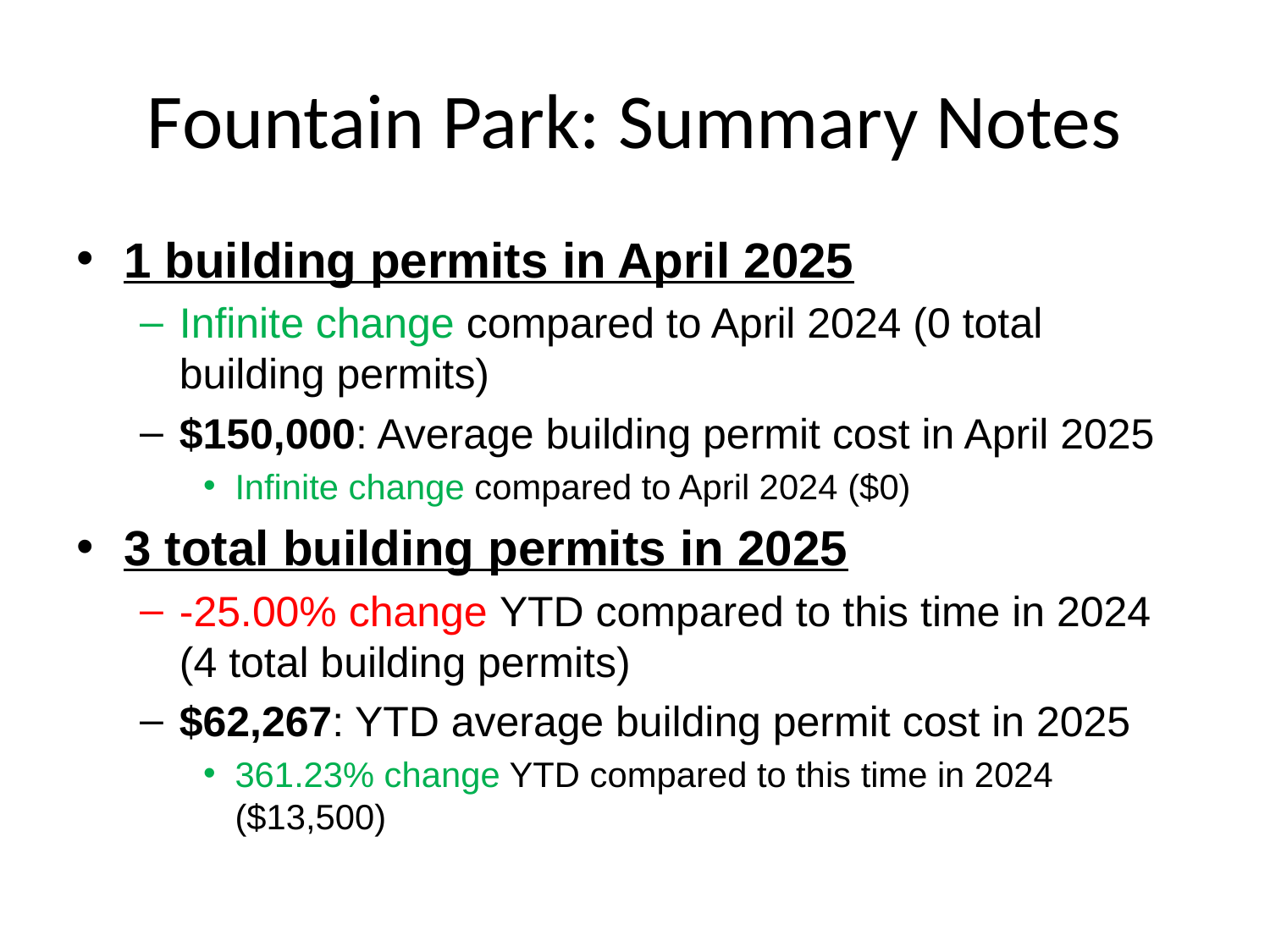

# Fountain Park: Summary Notes
1 building permits in April 2025
Infinite change compared to April 2024 (0 total building permits)
$150,000: Average building permit cost in April 2025
Infinite change compared to April 2024 ($0)
3 total building permits in 2025
-25.00% change YTD compared to this time in 2024 (4 total building permits)
$62,267: YTD average building permit cost in 2025
361.23% change YTD compared to this time in 2024 ($13,500)